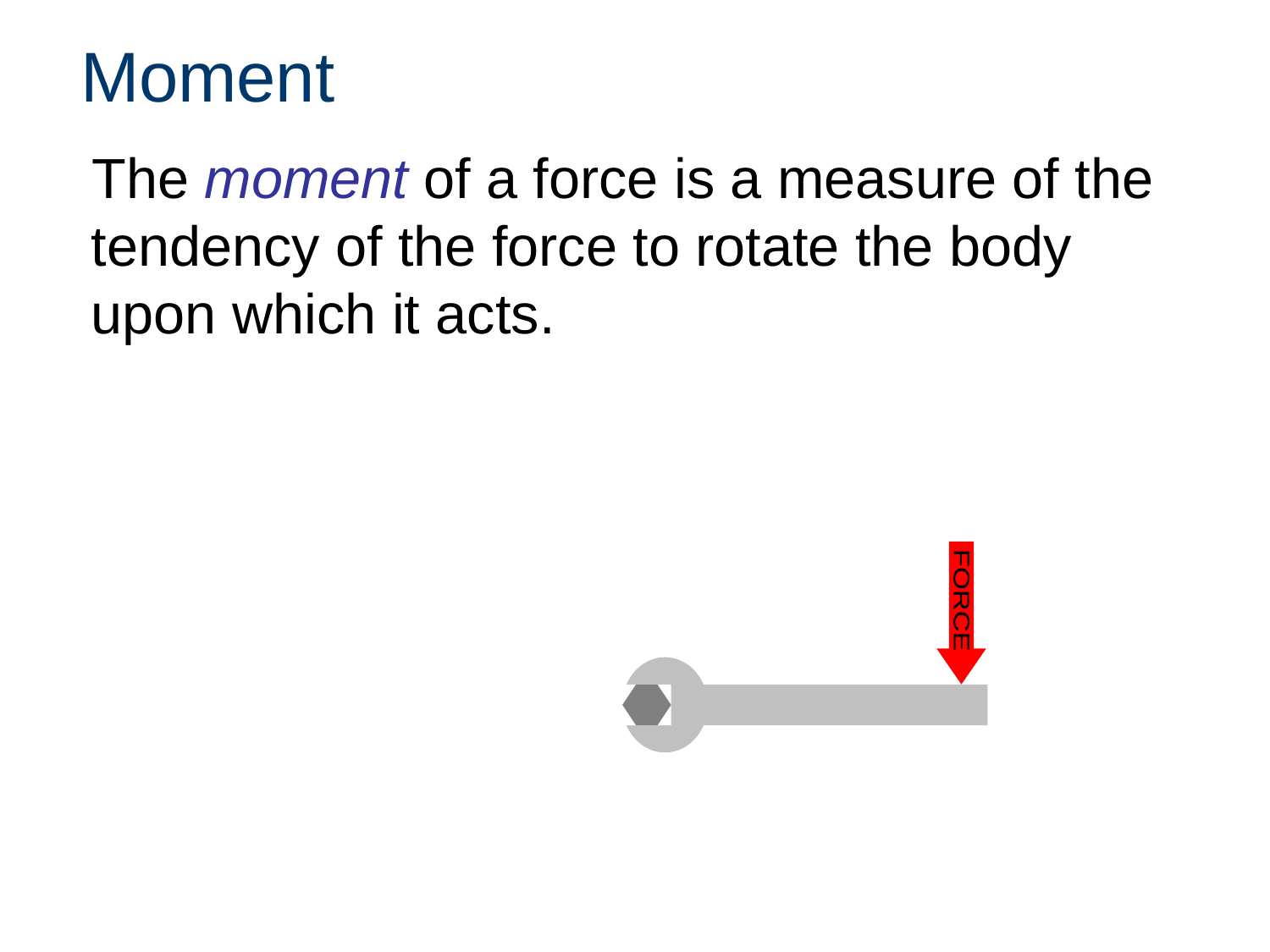

# Moment
The moment of a force is a measure of the tendency of the force to rotate the body upon which it acts.

FORCE